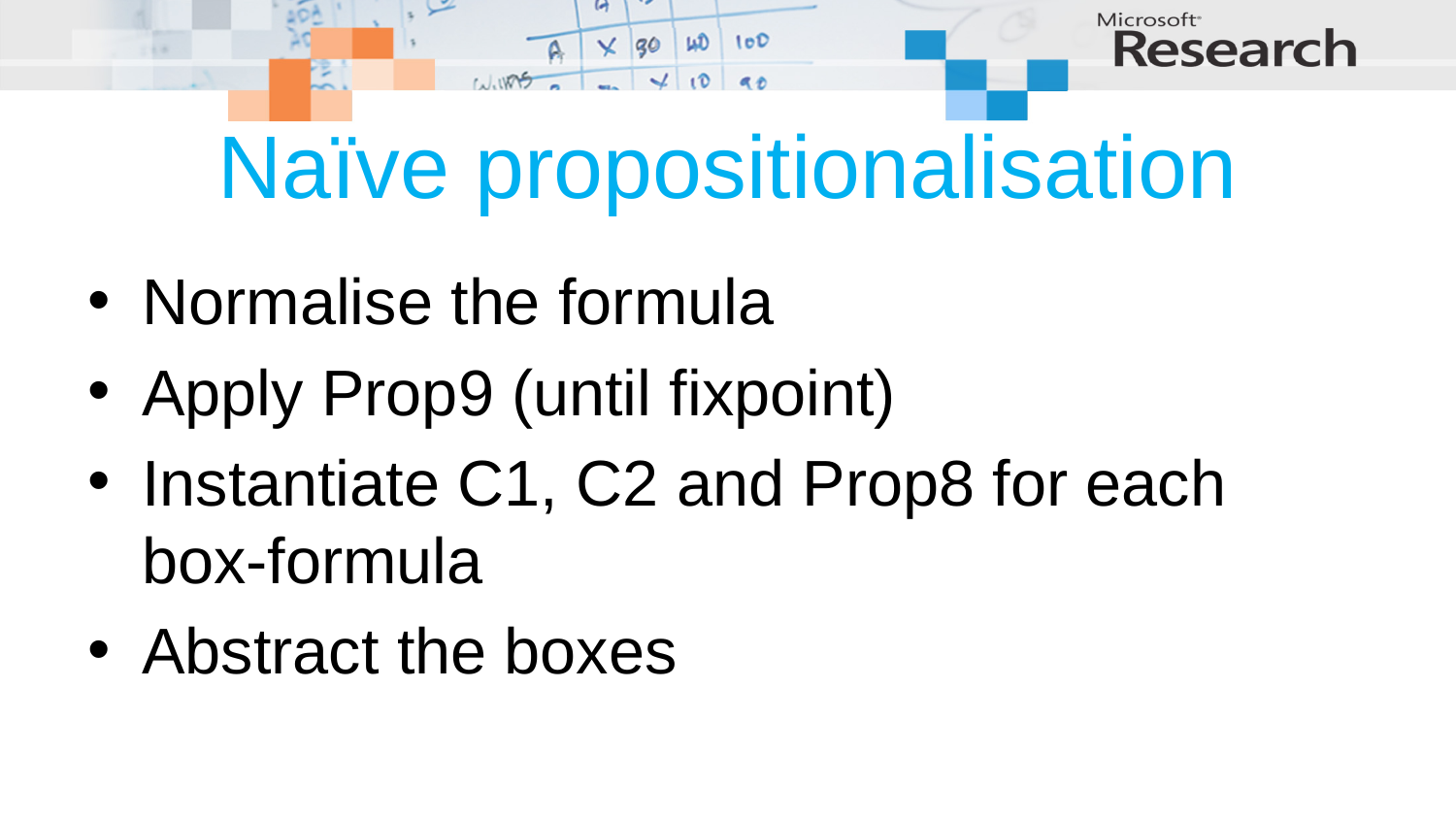

# Naïve propositionalisation
Normalise the formula
Apply Prop9 (until fixpoint)
Instantiate C1, C2 and Prop8 for each
box-formula
Abstract the boxes